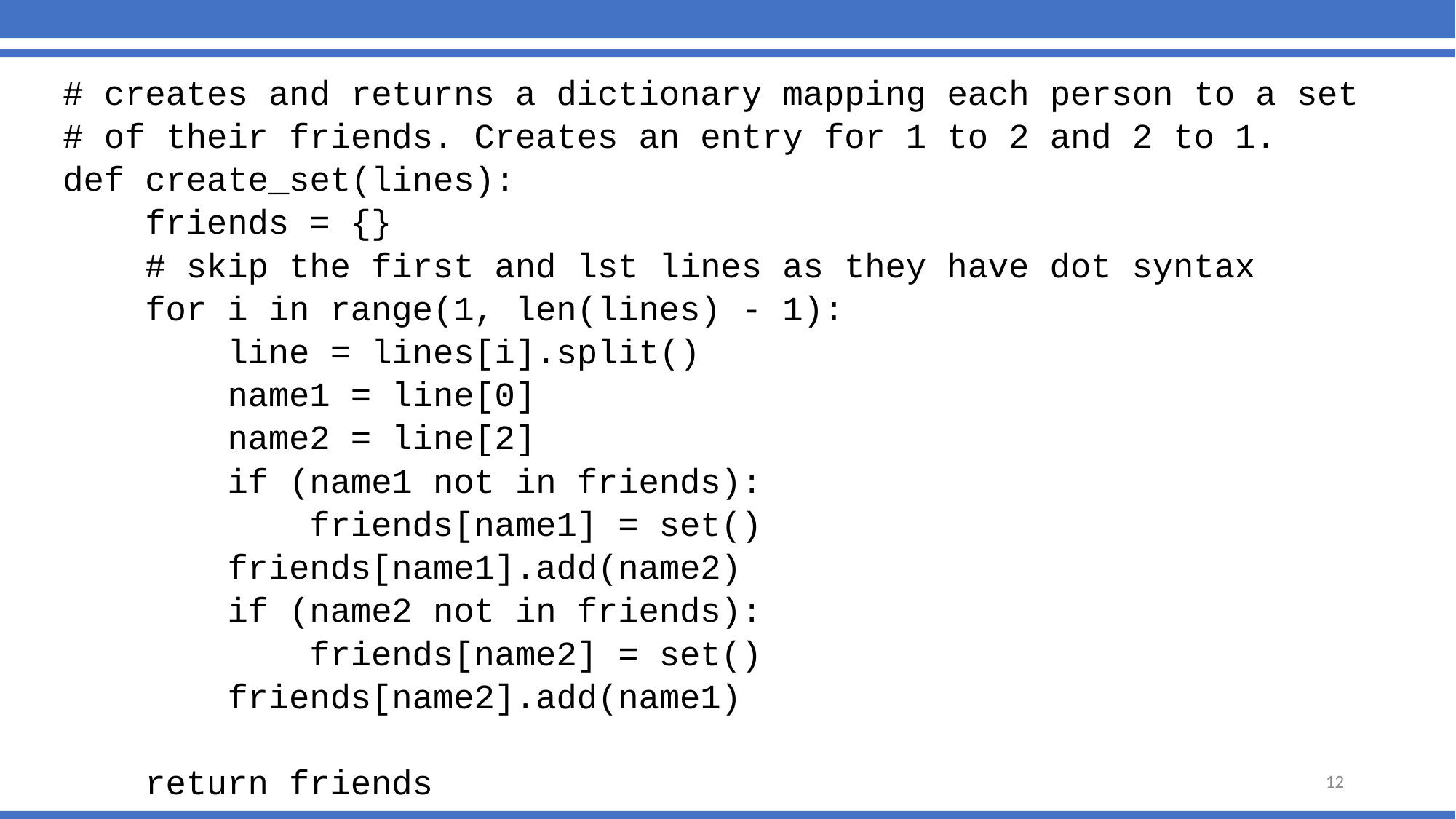

#
# creates and returns a dictionary mapping each person to a set
# of their friends. Creates an entry for 1 to 2 and 2 to 1.
def create_set(lines):
    friends = {}
    # skip the first and lst lines as they have dot syntax
    for i in range(1, len(lines) - 1):
        line = lines[i].split()
        name1 = line[0]
        name2 = line[2]
        if (name1 not in friends):
            friends[name1] = set()
        friends[name1].add(name2)
        if (name2 not in friends):
            friends[name2] = set()
        friends[name2].add(name1)

    return friends

12